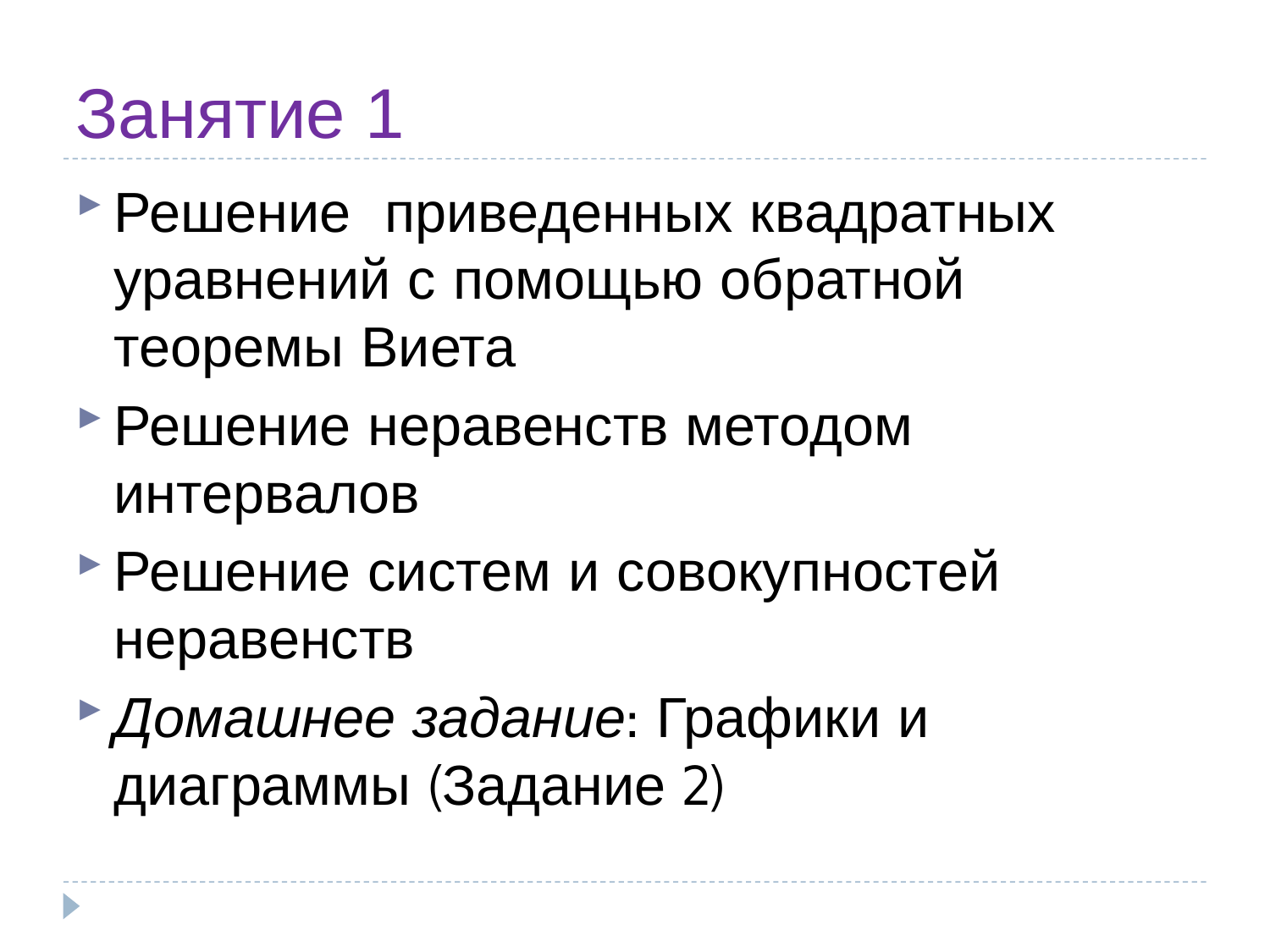

# Занятие 1
Решение  приведенных квадратных уравнений с помощью обратной теоремы Виета
Решение неравенств методом интервалов
Решение систем и совокупностей неравенств
Домашнее задание: Графики и диаграммы (Задание 2)